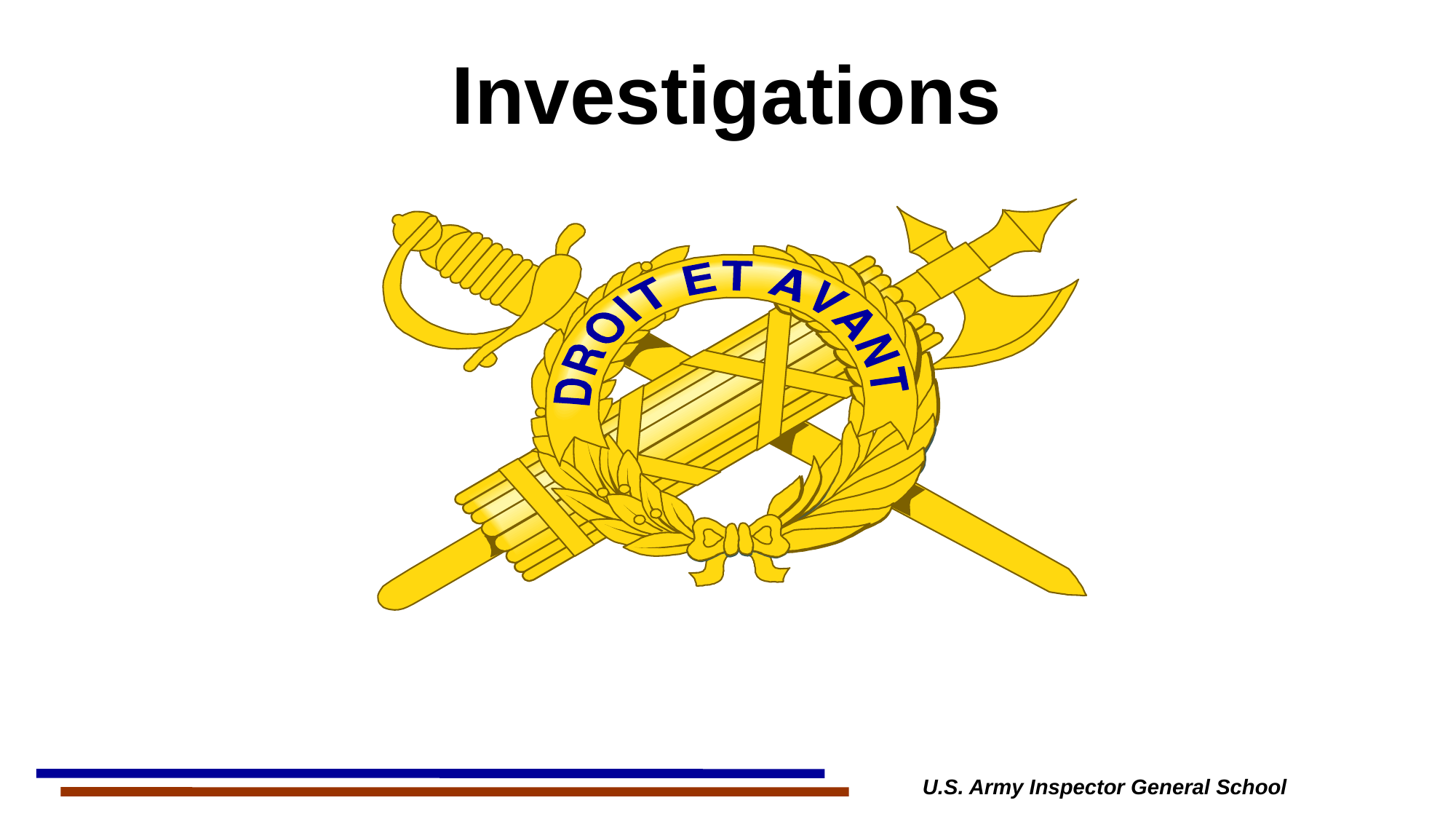

# Investigations
U.S. Army Inspector General School